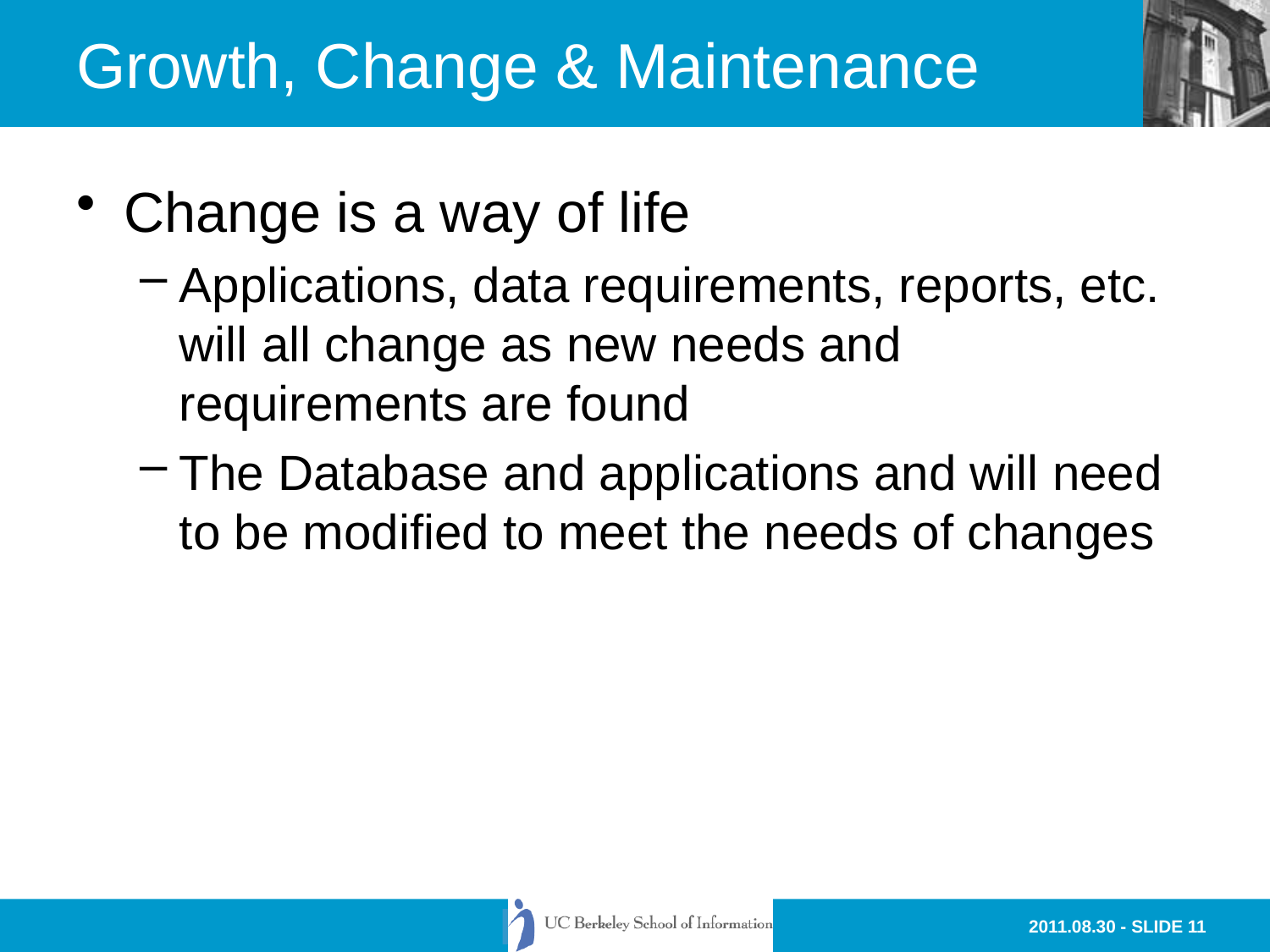

# Growth, Change & Maintenance
Change is a way of life
Applications, data requirements, reports, etc. will all change as new needs and requirements are found
The Database and applications and will need to be modified to meet the needs of changes